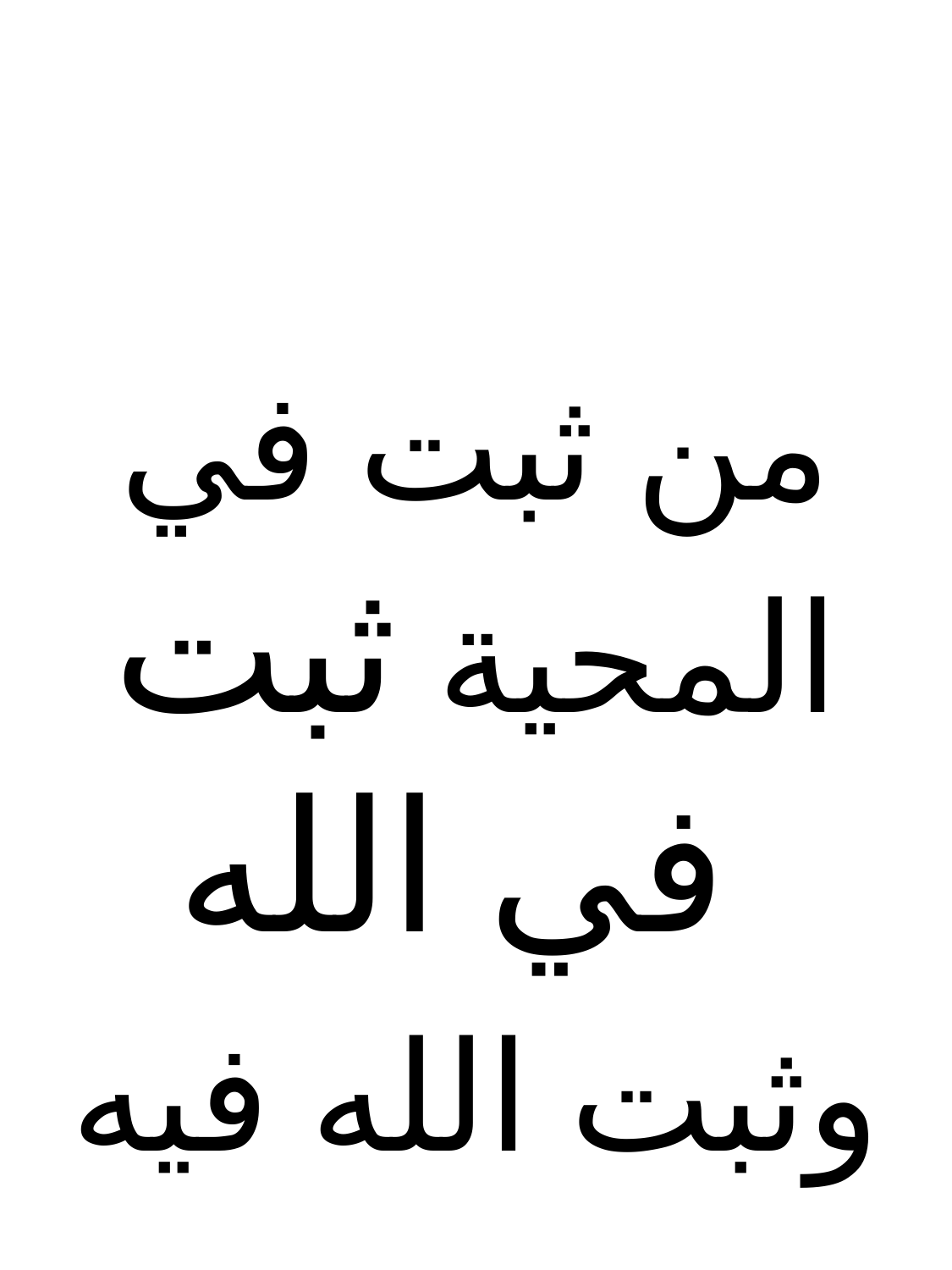

من ثبت في المحية ثبت في الله
وثبت الله فيه